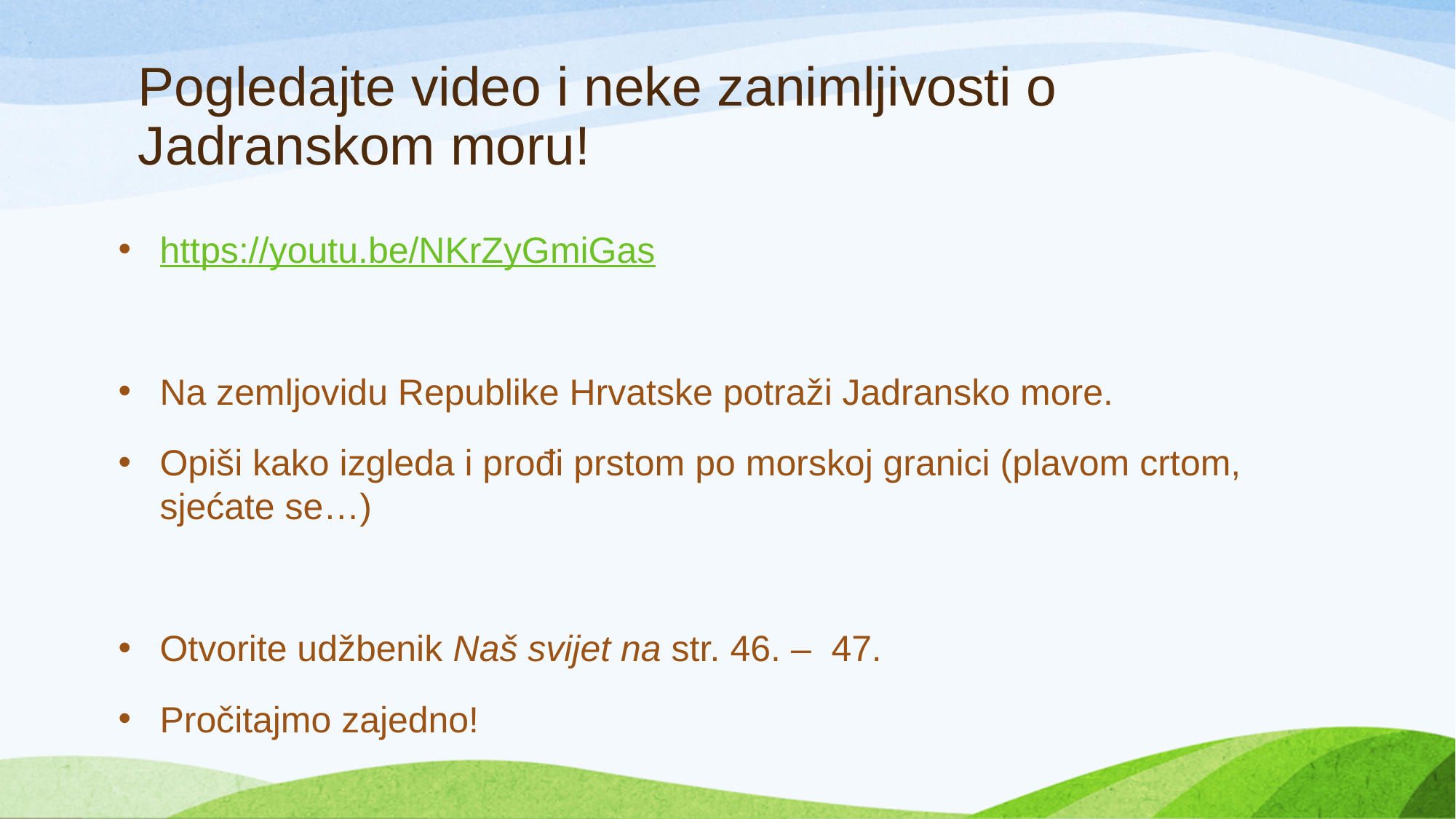

# Pogledajte video i neke zanimljivosti o Jadranskom moru!
https://youtu.be/NKrZyGmiGas

Na zemljovidu Republike Hrvatske potraži Jadransko more.
Opiši kako izgleda i prođi prstom po morskoj granici (plavom crtom, sjećate se…)

Otvorite udžbenik Naš svijet na str. 46. –  47.
Pročitajmo zajedno!